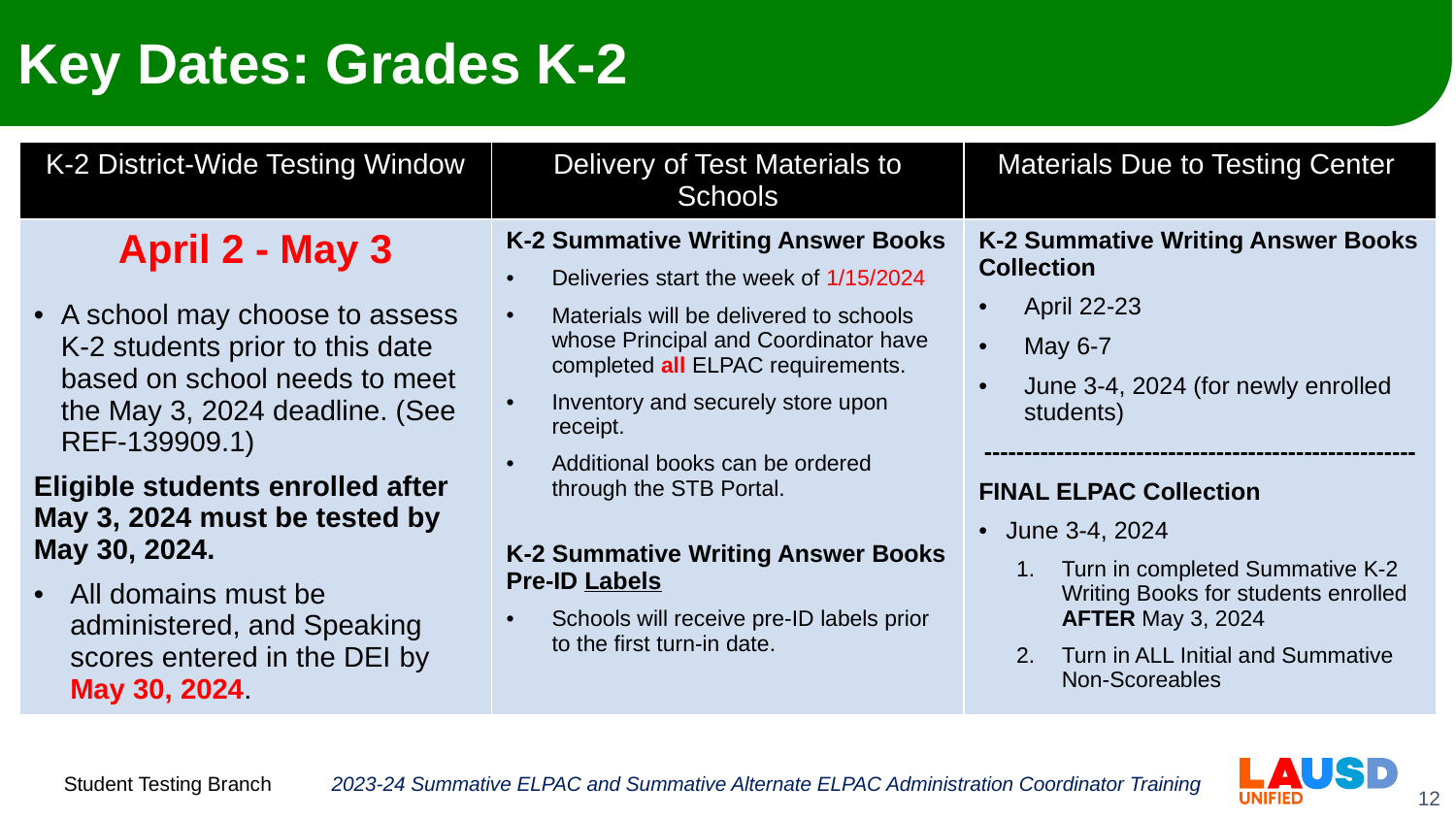

# Key Dates: Grades K-2
| K-2 District-Wide Testing Window | Delivery of Test Materials to Schools | Materials Due to Testing Center |
| --- | --- | --- |
| April 2 - May 3 A school may choose to assess K-2 students prior to this date based on school needs to meet the May 3, 2024 deadline. (See REF-139909.1) Eligible students enrolled after May 3, 2024 must be tested by May 30, 2024. All domains must be administered, and Speaking scores entered in the DEI by May 30, 2024. | K-2 Summative Writing Answer Books Deliveries start the week of 1/15/2024 Materials will be delivered to schools whose Principal and Coordinator have completed all ELPAC requirements. Inventory and securely store upon receipt. Additional books can be ordered through the STB Portal. K-2 Summative Writing Answer Books Pre-ID Labels Schools will receive pre-ID labels prior to the first turn-in date. | K-2 Summative Writing Answer Books Collection April 22-23 May 6-7 June 3-4, 2024 (for newly enrolled students) ------------------------------------------------------ FINAL ELPAC Collection June 3-4, 2024 Turn in completed Summative K-2 Writing Books for students enrolled AFTER May 3, 2024 Turn in ALL Initial and Summative Non-Scoreables |
2023-24 Summative ELPAC and Summative Alternate ELPAC Administration Coordinator Training